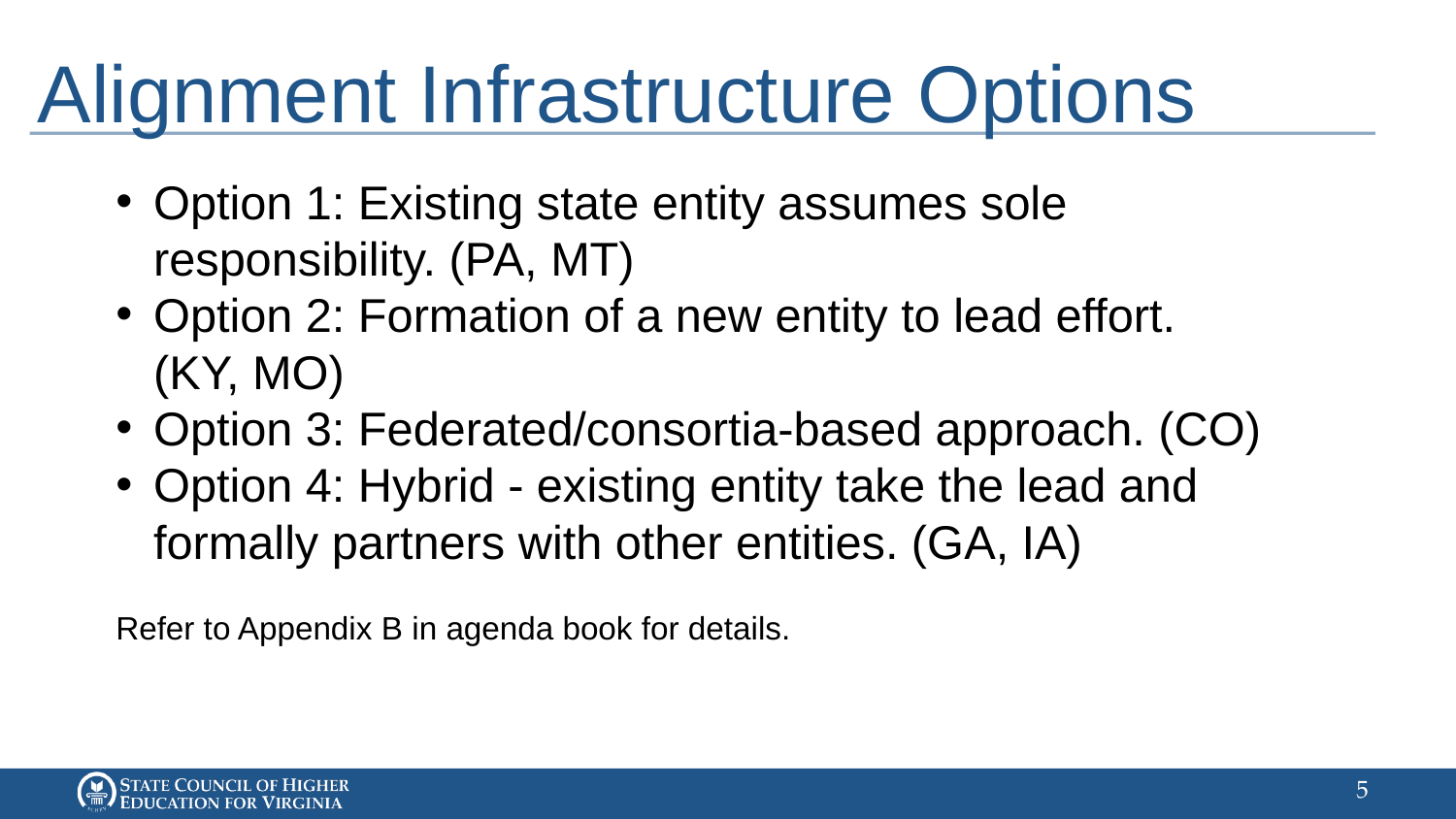

# Alignment Infrastructure Options
Option 1: Existing state entity assumes sole responsibility. (PA, MT)
Option 2: Formation of a new entity to lead effort. (KY, MO)
Option 3: Federated/consortia-based approach. (CO)
Option 4: Hybrid - existing entity take the lead and formally partners with other entities. (GA, IA)

Refer to Appendix B in agenda book for details.

5